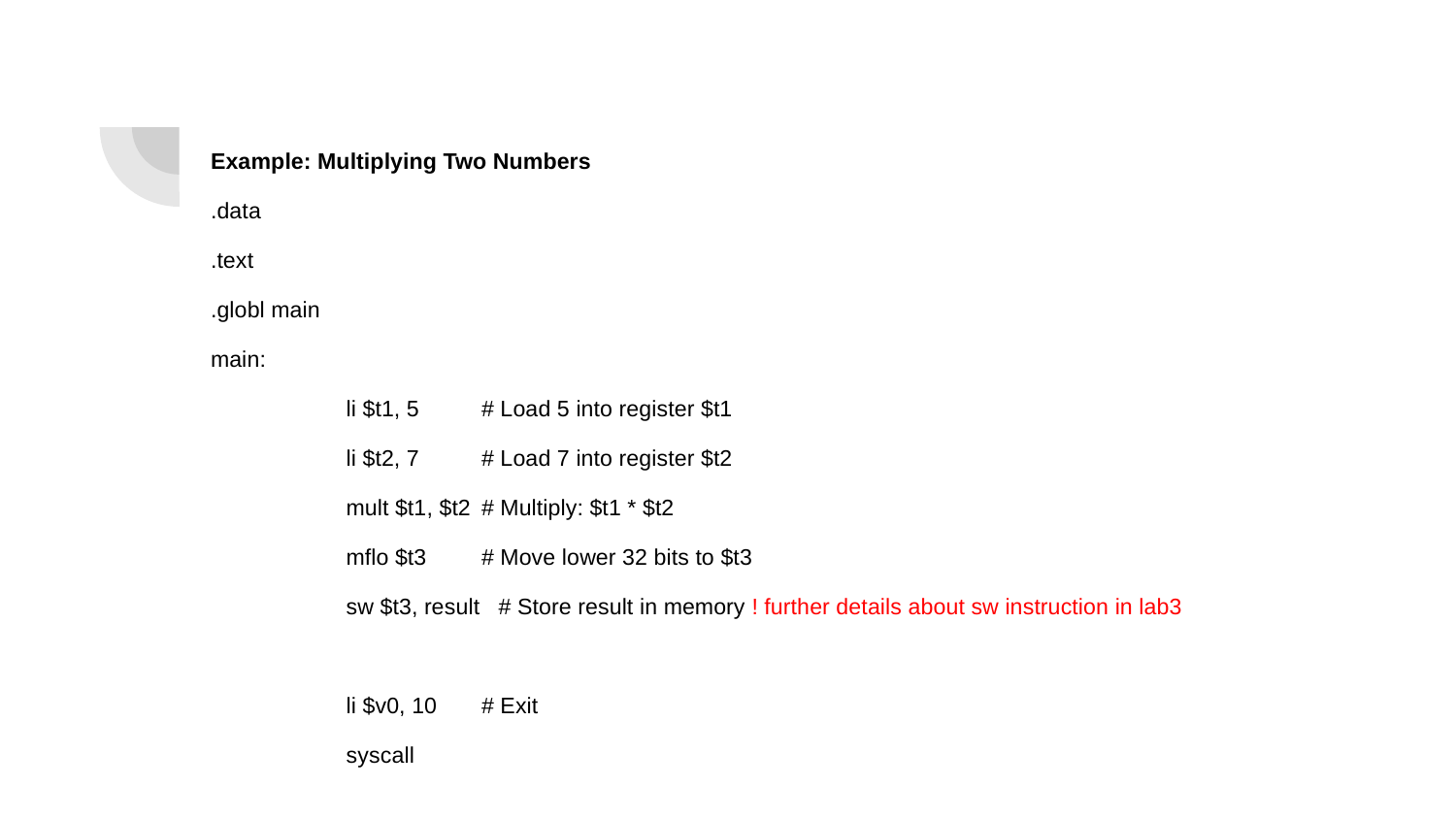

Example: Multiplying Two Numbers
.data
.text
.globl main
main:
	li $t1, 5    	# Load 5 into register $t1
	li $t2, 7    	# Load 7 into register $t2
	mult $t1, $t2	# Multiply: $t1 * $t2
	mflo $t3     	# Move lower 32 bits to $t3
	sw $t3, result   # Store result in memory ! further details about sw instruction in lab3

	li $v0, 10   	# Exit
	syscall